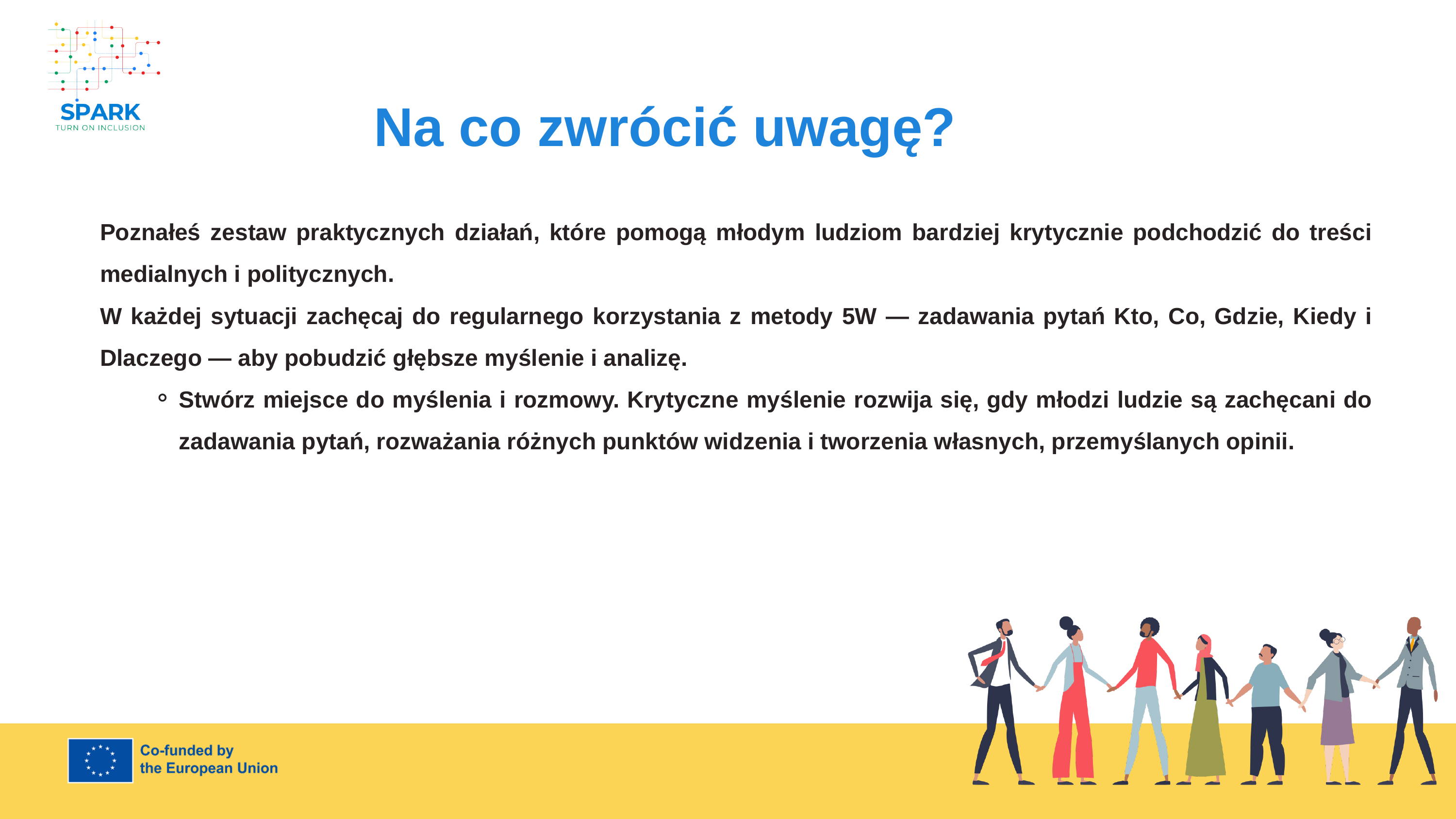

7

Na co zwrócić uwagę?

Poznałeś zestaw praktycznych działań, które pomogą młodym ludziom bardziej krytycznie podchodzić do treści medialnych i politycznych.
W każdej sytuacji zachęcaj do regularnego korzystania z metody 5W — zadawania pytań Kto, Co, Gdzie, Kiedy i Dlaczego — aby pobudzić głębsze myślenie i analizę.
Stwórz miejsce do myślenia i rozmowy. Krytyczne myślenie rozwija się, gdy młodzi ludzie są zachęcani do zadawania pytań, rozważania różnych punktów widzenia i tworzenia własnych, przemyślanych opinii.